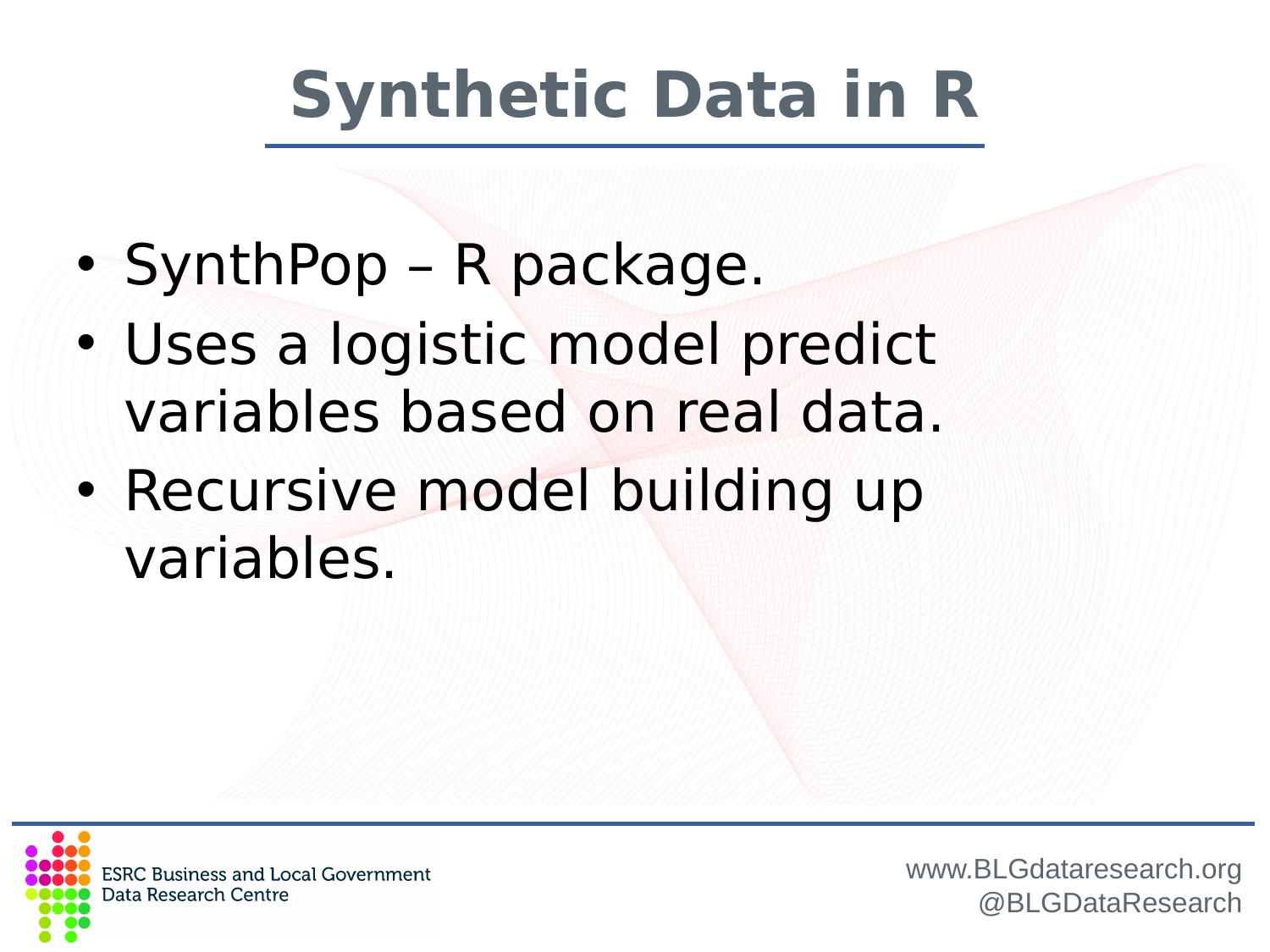

# Synthetic Data in R
SynthPop – R package.
Uses a logistic model predict variables based on real data.
Recursive model building up variables.